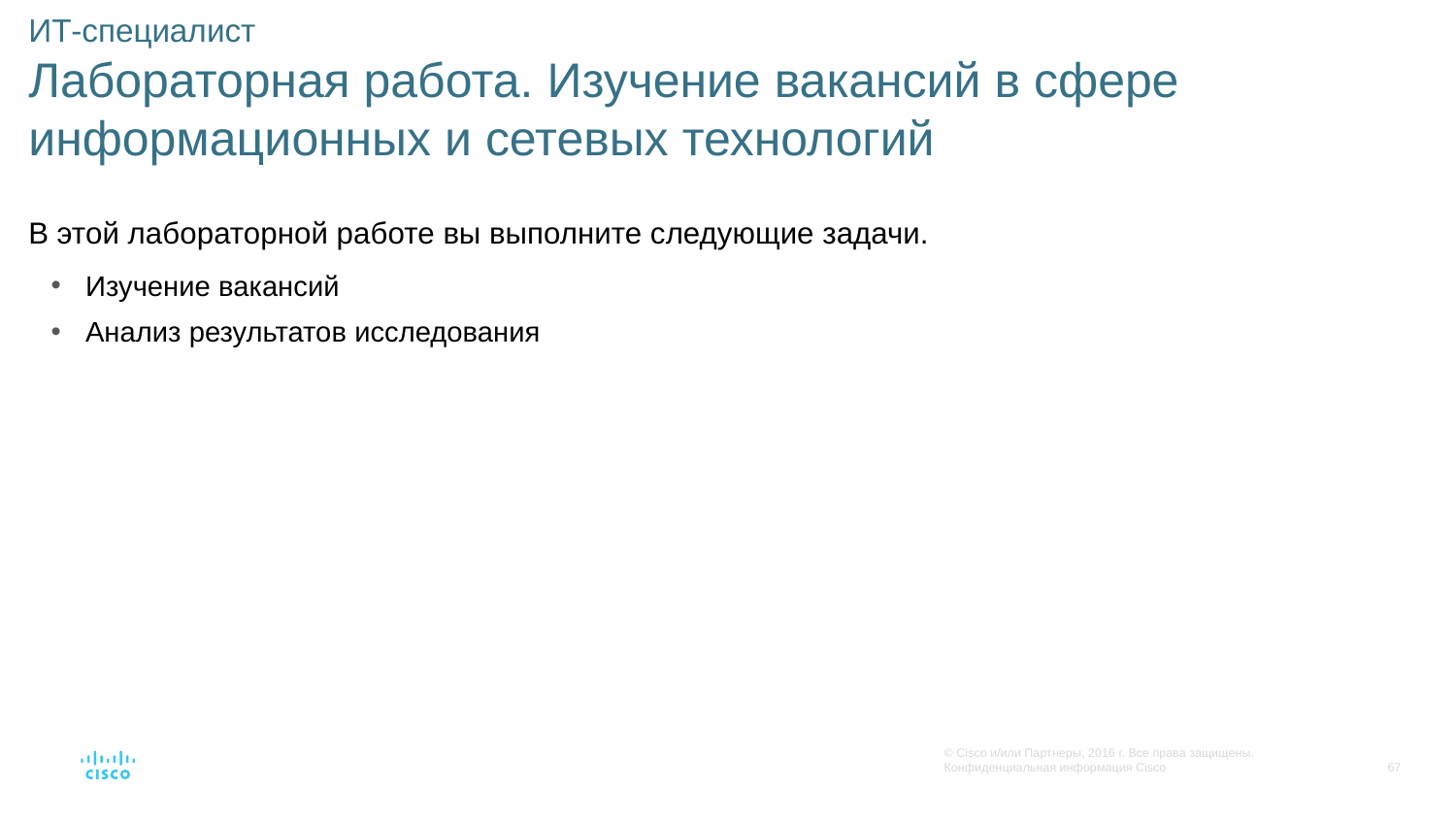

# ИТ-специалист Лабораторная работа. Изучение вакансий в сфере информационных и сетевых технологий

В этой лабораторной работе вы выполните следующие задачи.
Изучение вакансий
Анализ результатов исследования